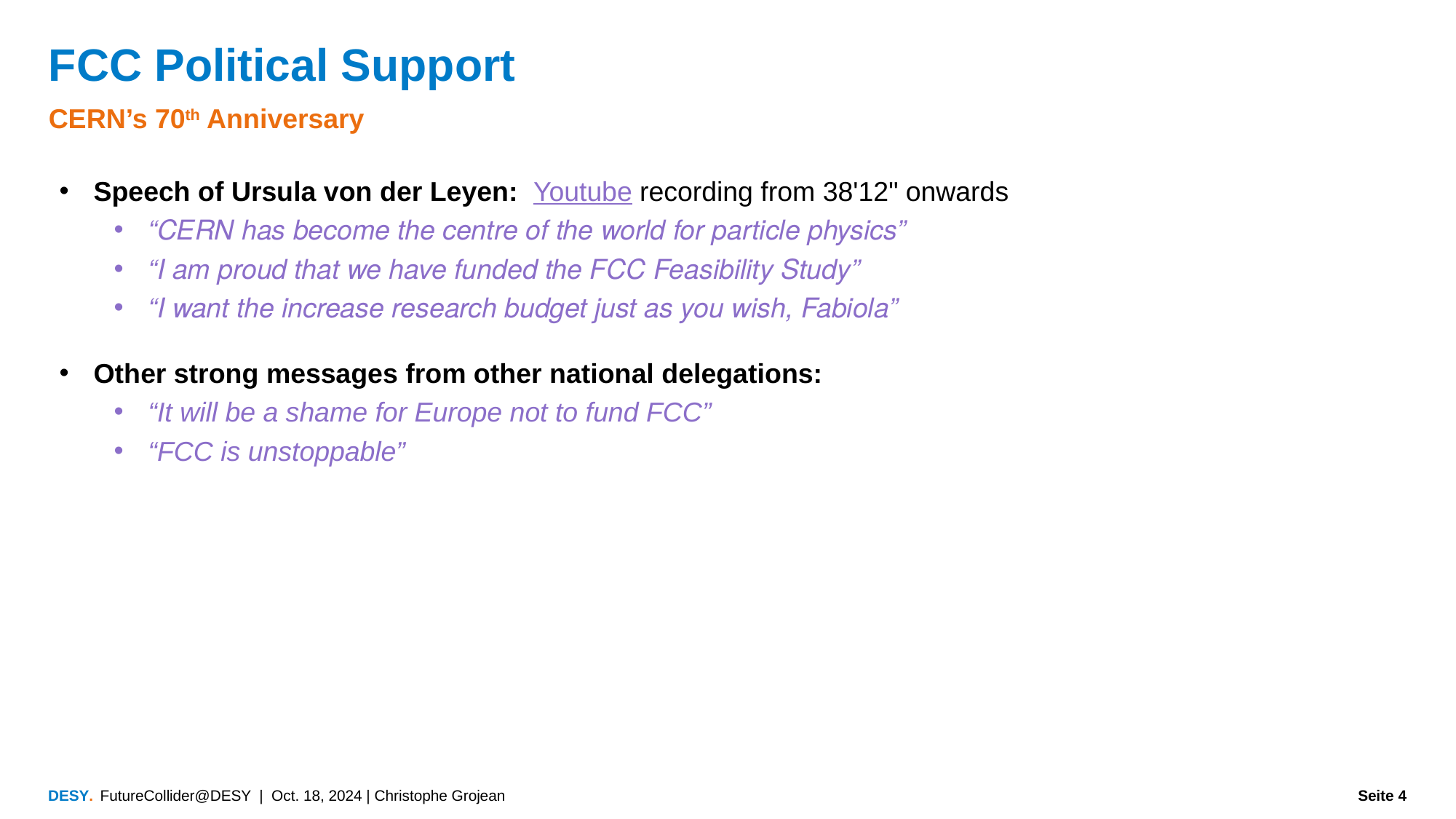

# FCC Political Support
CERN’s 70th Anniversary
Speech of Ursula von der Leyen:  Youtube recording from 38'12" onwards
“CERN has become the centre of the world for particle physics”
“I am proud that we have funded the FCC Feasibility Study”
“I want the increase research budget just as you wish, Fabiola”

Other strong messages from other national delegations:
“It will be a shame for Europe not to fund FCC”
“FCC is unstoppable”
FutureCollider@DESY  |  Oct. 18, 2024 | Christophe Grojean